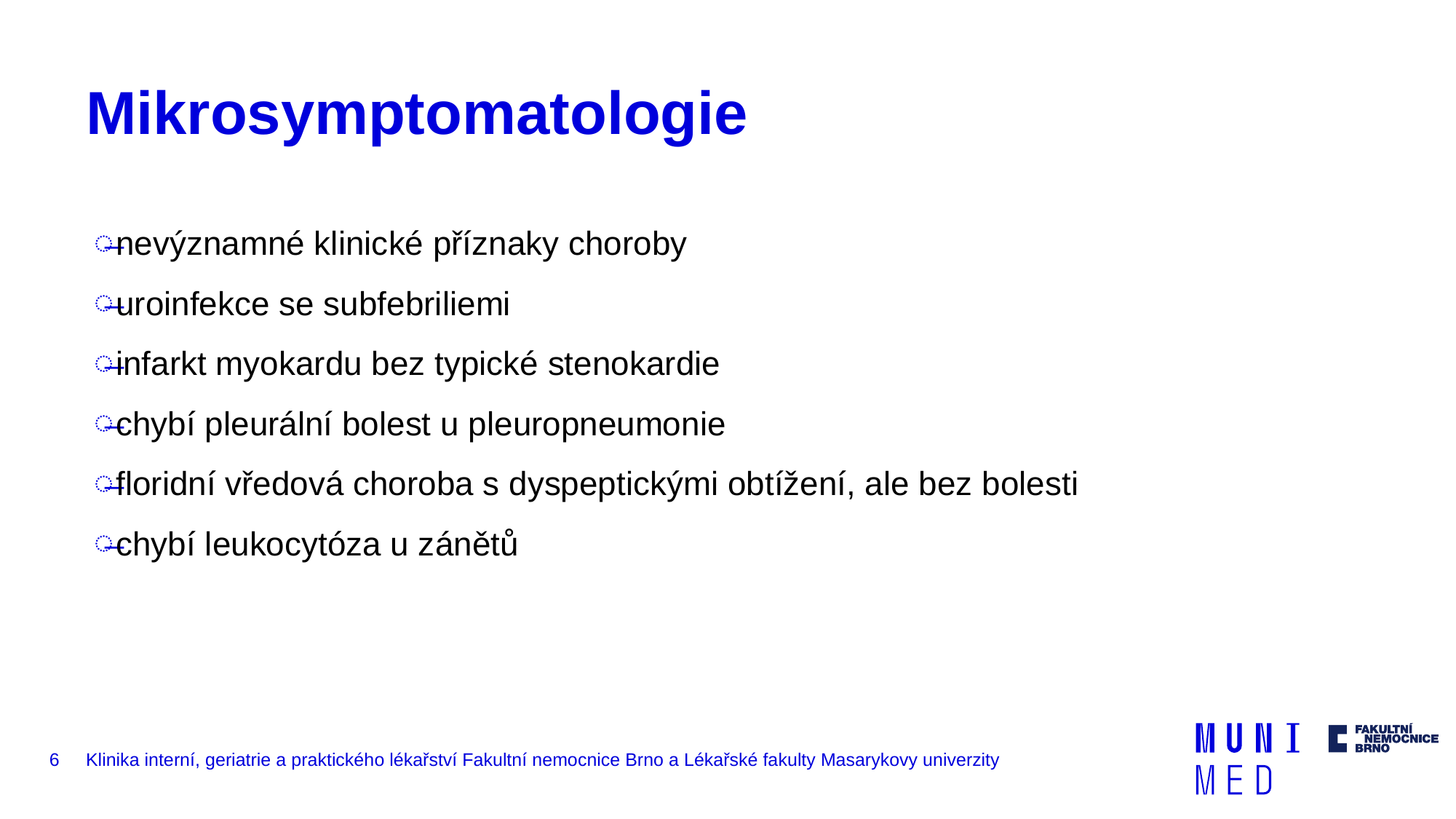

# Mikrosymptomatologie
nevýznamné klinické příznaky choroby
uroinfekce se subfebriliemi
infarkt myokardu bez typické stenokardie
chybí pleurální bolest u pleuropneumonie
floridní vředová choroba s dyspeptickými obtížení, ale bez bolesti
chybí leukocytóza u zánětů
6
Klinika interní, geriatrie a praktického lékařství Fakultní nemocnice Brno a Lékařské fakulty Masarykovy univerzity